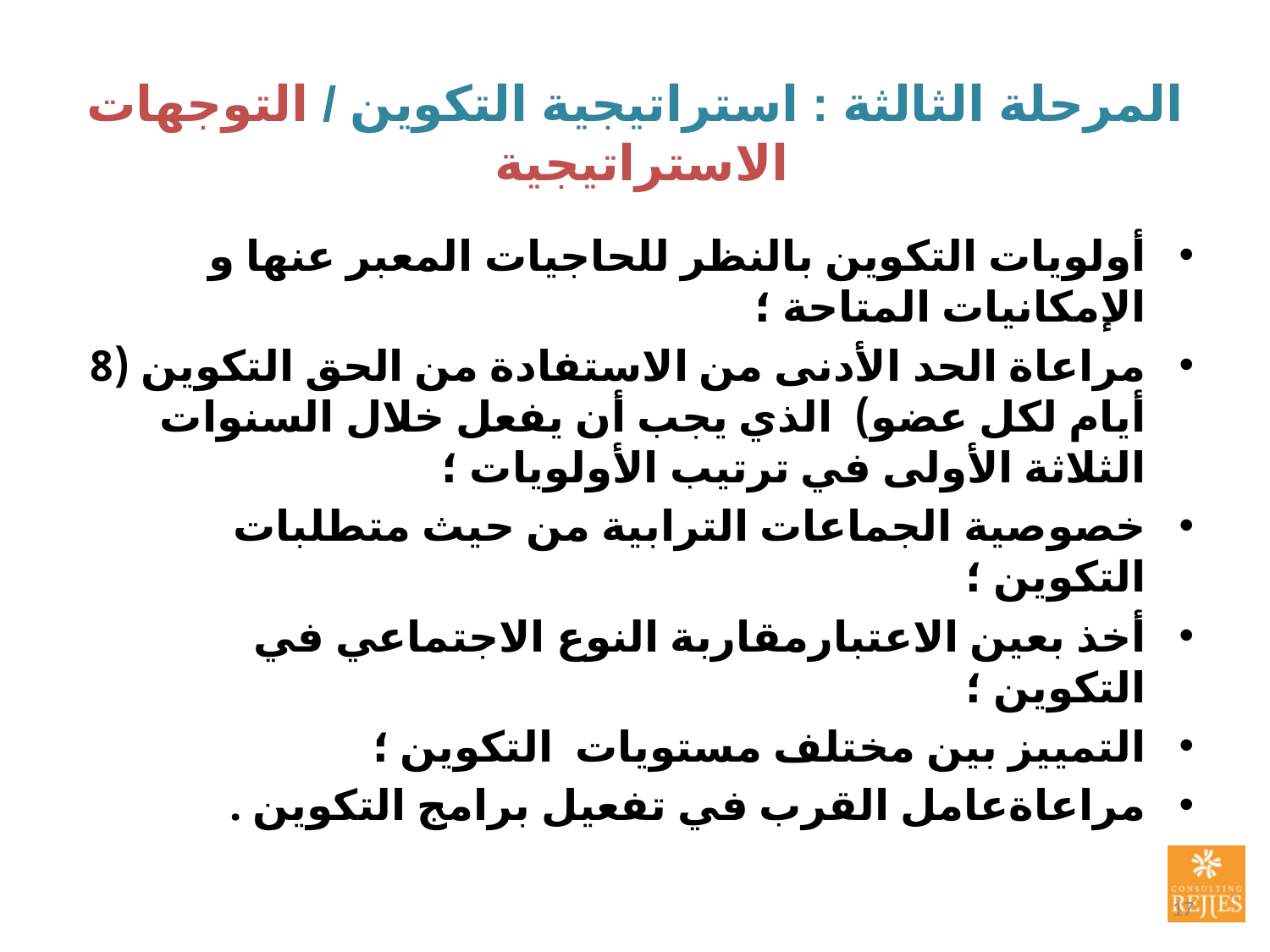

# المرحلة الثالثة : استراتيجية التكوين / التوجهات الاستراتيجية
أولويات التكوين بالنظر للحاجيات المعبر عنها و الإمكانيات المتاحة ؛
مراعاة الحد الأدنى من الاستفادة من الحق التكوين (8 أيام لكل عضو)  الذي يجب أن يفعل خلال السنوات الثلاثة الأولى في ترتيب الأولويات ؛
خصوصية الجماعات الترابية من حيث متطلبات التكوين ؛
أخذ بعين الاعتبارمقاربة النوع الاجتماعي في التكوين ؛
التمييز بين مختلف مستويات  التكوين ؛
مراعاةعامل القرب في تفعيل برامج التكوين .
17